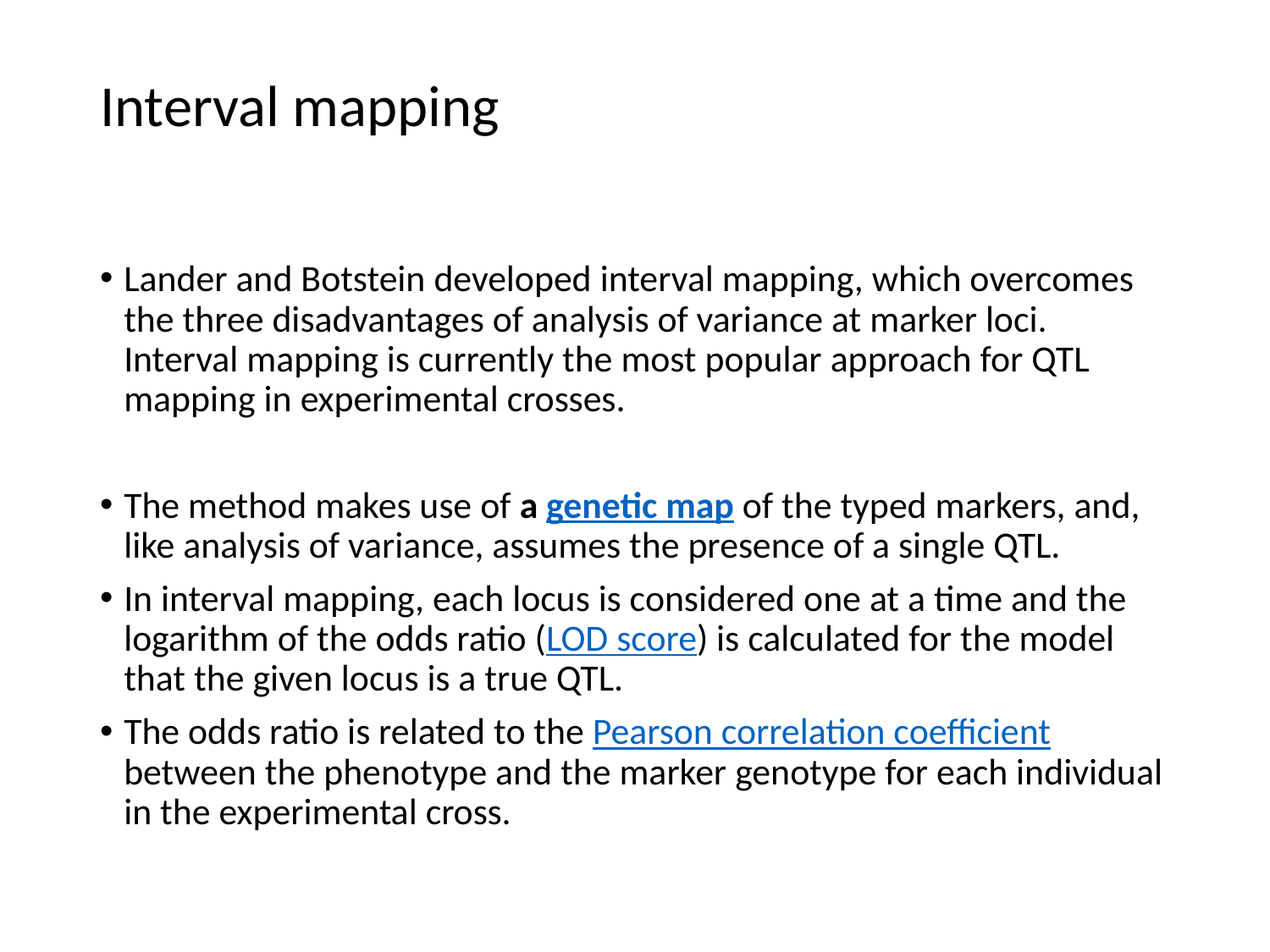

# Interval mapping
Lander and Botstein developed interval mapping, which overcomes the three disadvantages of analysis of variance at marker loci. Interval mapping is currently the most popular approach for QTL mapping in experimental crosses.

The method makes use of a genetic map of the typed markers, and, like analysis of variance, assumes the presence of a single QTL.
In interval mapping, each locus is considered one at a time and the logarithm of the odds ratio (LOD score) is calculated for the model that the given locus is a true QTL.
The odds ratio is related to the Pearson correlation coefficient between the phenotype and the marker genotype for each individual in the experimental cross.